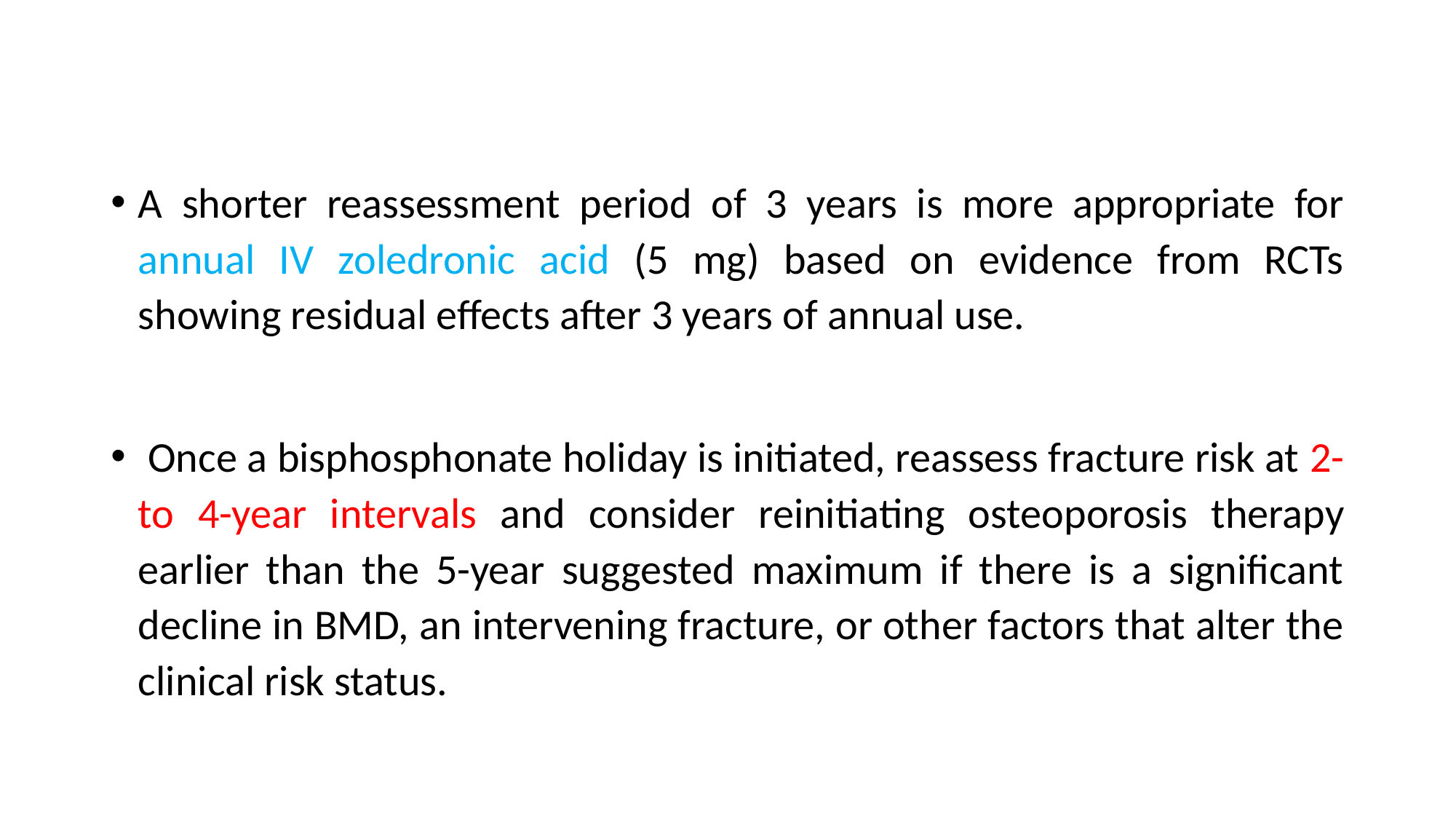

A shorter reassessment period of 3 years is more appropriate for annual IV zoledronic acid (5 mg) based on evidence from RCTs showing residual effects after 3 years of annual use.

 Once a bisphosphonate holiday is initiated, reassess fracture risk at 2- to 4-year intervals and consider reinitiating osteoporosis therapy earlier than the 5-year suggested maximum if there is a significant decline in BMD, an intervening fracture, or other factors that alter the clinical risk status.